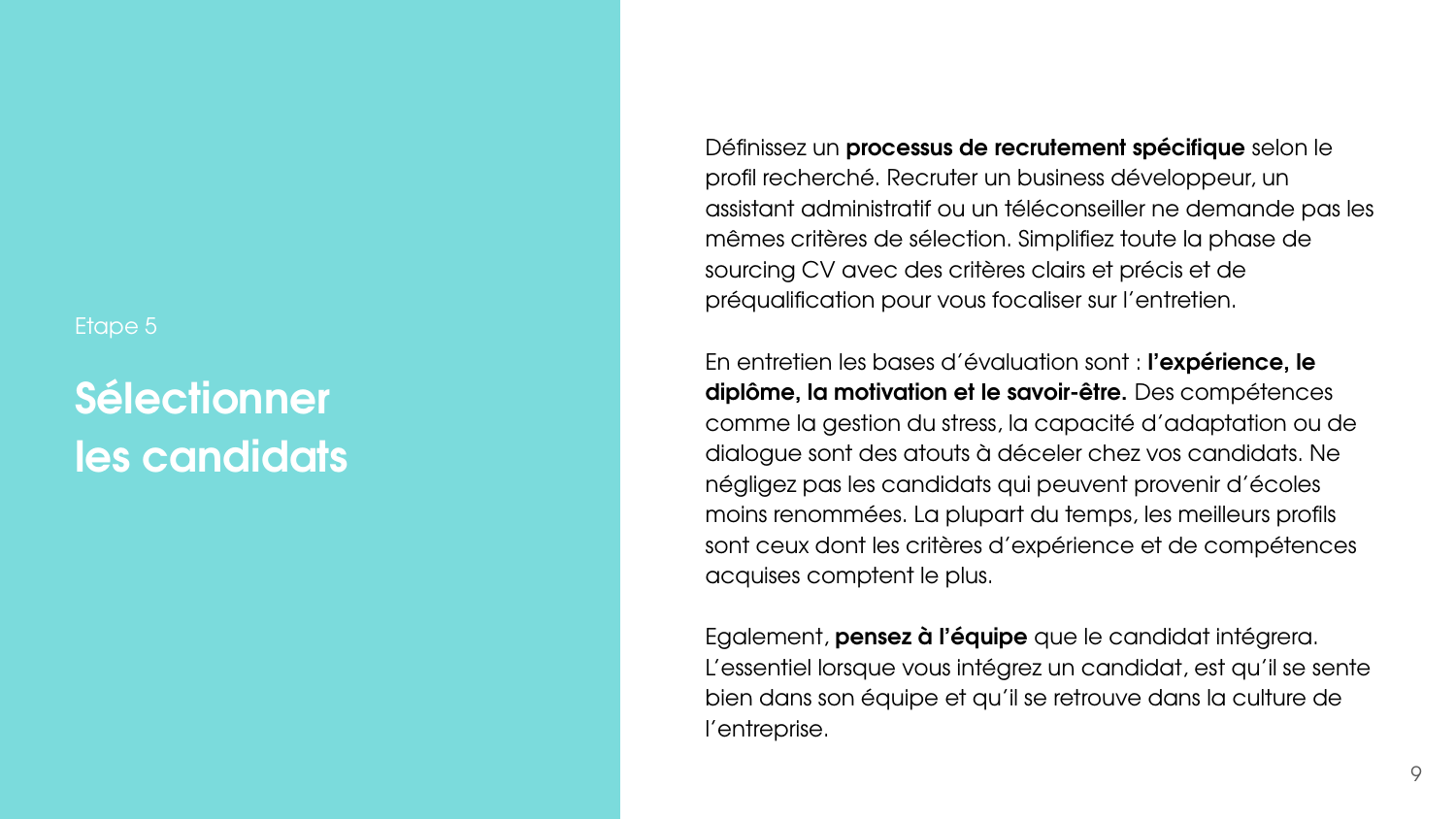

Définissez un processus de recrutement spécifique selon le profil recherché. Recruter un business développeur, un assistant administratif ou un téléconseiller ne demande pas les mêmes critères de sélection. Simplifiez toute la phase de sourcing CV avec des critères clairs et précis et de préqualification pour vous focaliser sur l’entretien.

En entretien les bases d’évaluation sont : l’expérience, le diplôme, la motivation et le savoir-être. Des compétences comme la gestion du stress, la capacité d’adaptation ou de dialogue sont des atouts à déceler chez vos candidats. Ne négligez pas les candidats qui peuvent provenir d’écoles moins renommées. La plupart du temps, les meilleurs profils sont ceux dont les critères d’expérience et de compétences acquises comptent le plus.

Egalement, pensez à l’équipe que le candidat intégrera. L’essentiel lorsque vous intégrez un candidat, est qu’il se sente bien dans son équipe et qu’il se retrouve dans la culture de l’entreprise.

Etape 5
Sélectionner
les candidats

9